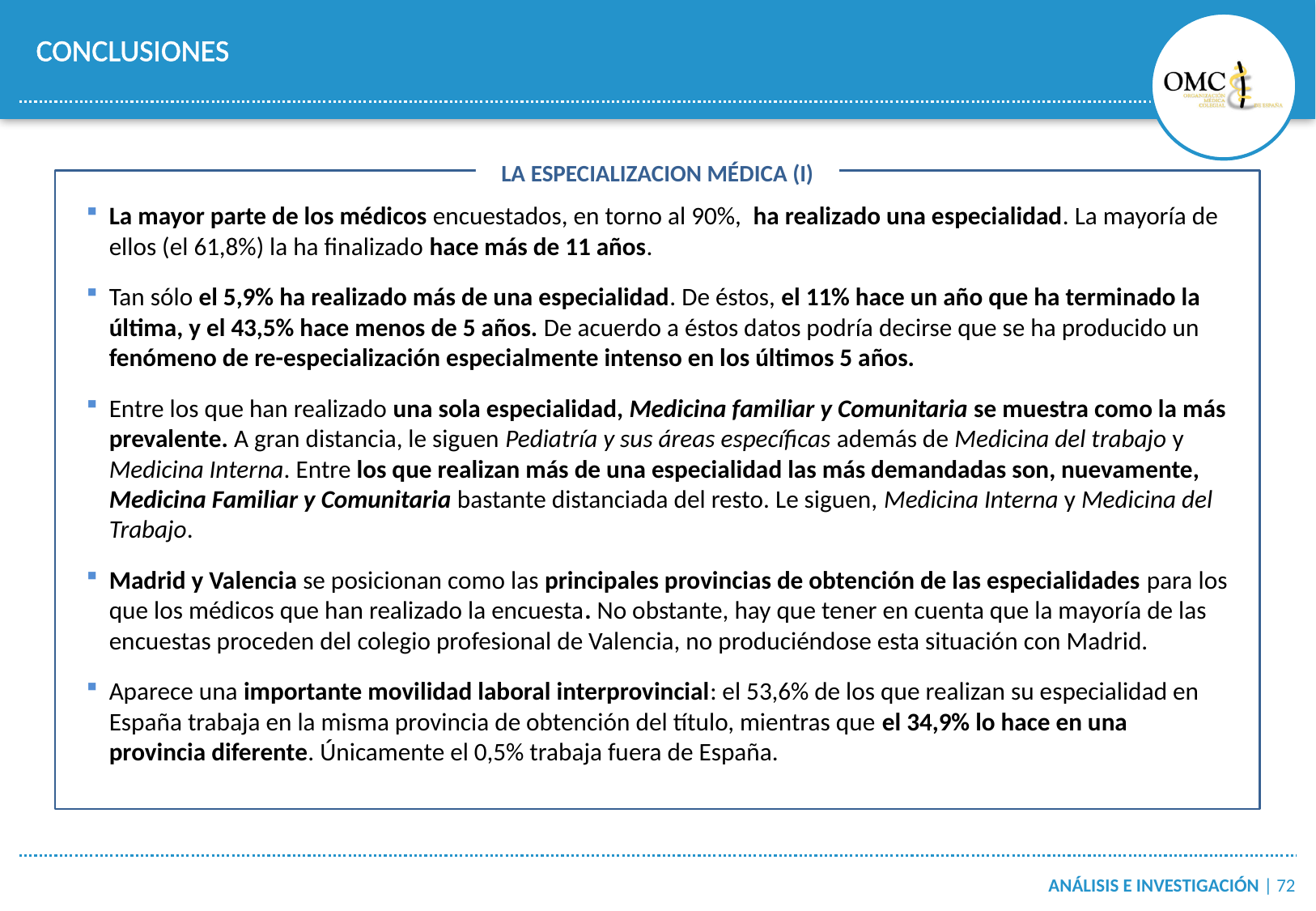

CONCLUSIONES
LA ESPECIALIZACION MÉDICA (I)

La mayor parte de los médicos encuestados, en torno al 90%,  ha realizado una especialidad. La mayoría de ellos (el 61,8%) la ha finalizado hace más de 11 años.
Tan sólo el 5,9% ha realizado más de una especialidad. De éstos, el 11% hace un año que ha terminado la última, y el 43,5% hace menos de 5 años. De acuerdo a éstos datos podría decirse que se ha producido un fenómeno de re-especialización especialmente intenso en los últimos 5 años.
Entre los que han realizado una sola especialidad, Medicina familiar y Comunitaria se muestra como la más prevalente. A gran distancia, le siguen Pediatría y sus áreas específicas además de Medicina del trabajo y Medicina Interna. Entre los que realizan más de una especialidad las más demandadas son, nuevamente, Medicina Familiar y Comunitaria bastante distanciada del resto. Le siguen, Medicina Interna y Medicina del Trabajo.
Madrid y Valencia se posicionan como las principales provincias de obtención de las especialidades para los que los médicos que han realizado la encuesta. No obstante, hay que tener en cuenta que la mayoría de las encuestas proceden del colegio profesional de Valencia, no produciéndose esta situación con Madrid.
Aparece una importante movilidad laboral interprovincial: el 53,6% de los que realizan su especialidad en España trabaja en la misma provincia de obtención del título, mientras que el 34,9% lo hace en una provincia diferente. Únicamente el 0,5% trabaja fuera de España.